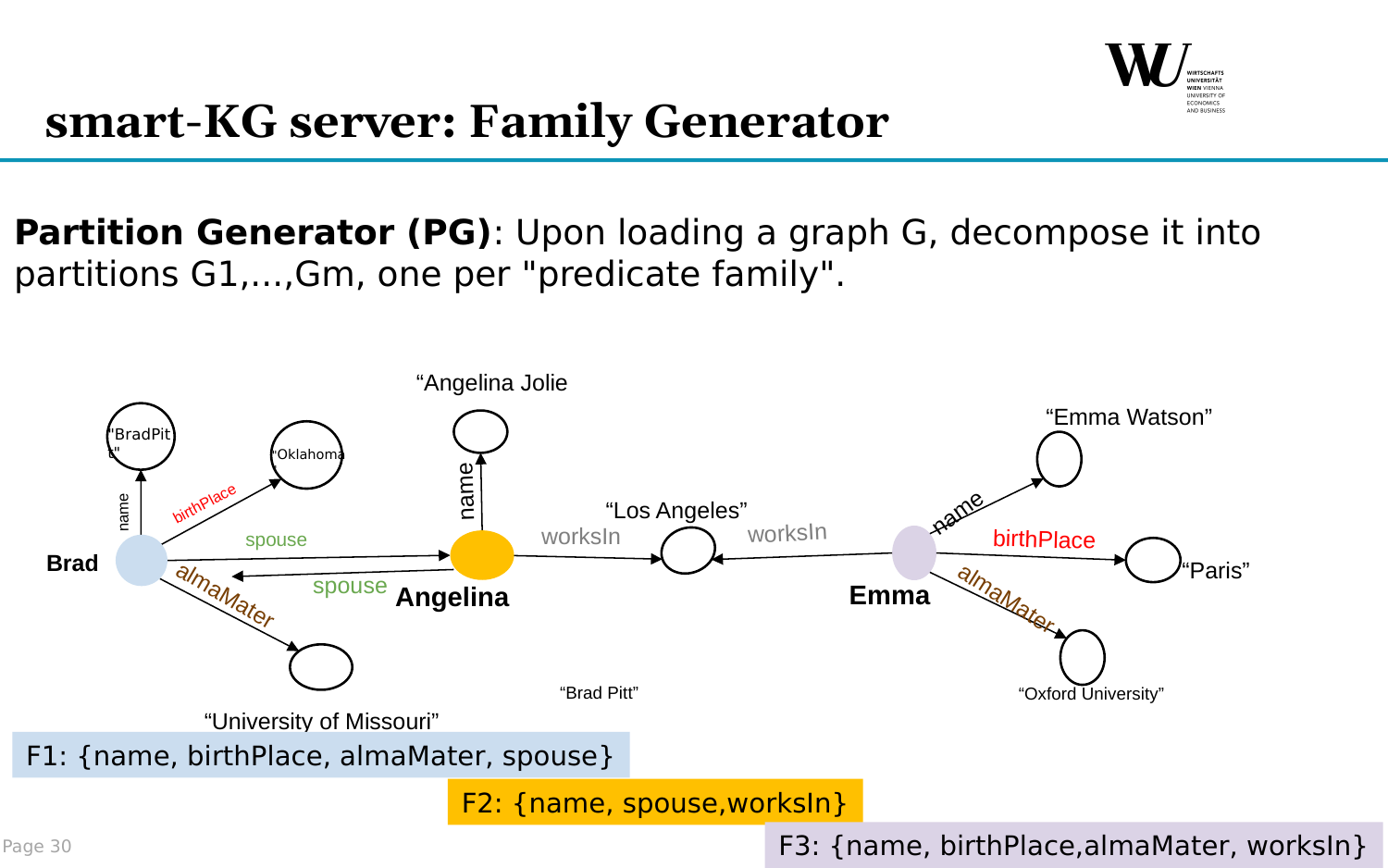

# smart-KG server: Family Generator

Partition Generator (PG): Upon loading a graph G, decompose it into partitions G1,...,Gm, one per "predicate family".

“Angelina Jolie

“Emma Watson”

name

Emma
almaMater

“Oxford University”

"BradPitt"

"Oklahoma"

name
birthPlace
name
“Los Angeles”
worksIn
worksIn
birthPlace
spouse

Brad
“Paris”
spouse
Angelina
almaMater

“Brad Pitt”
“University of Missouri”
F1: {name, birthPlace, almaMater, spouse}
F2: {name, spouse,worksIn}
F3: {name, birthPlace,almaMater, worksIn}
Page 30